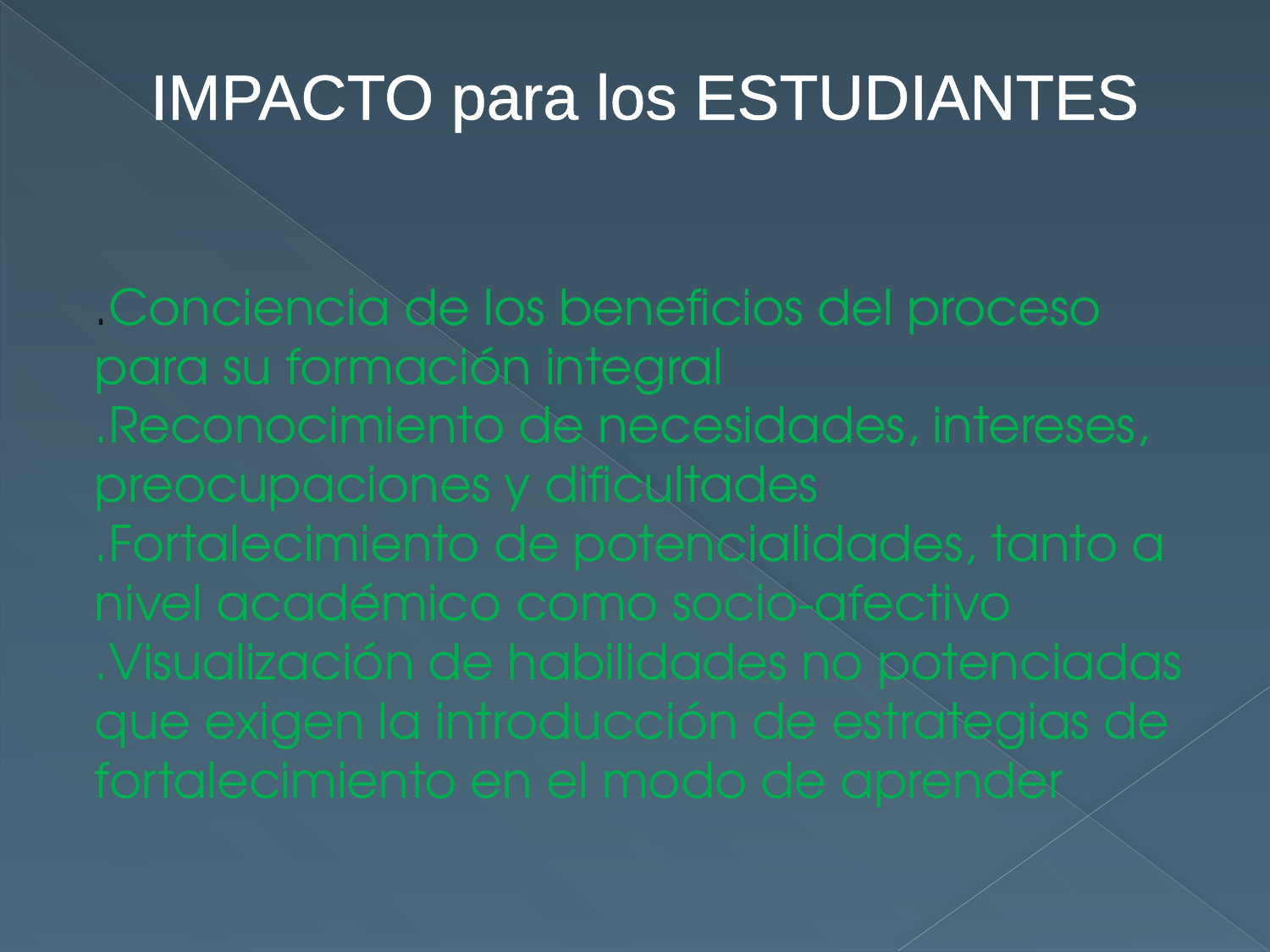

IMPACTO para los ESTUDIANTES
.Conciencia de los beneficios del proceso para su formación integral
.Reconocimiento de necesidades, intereses, preocupaciones y dificultades
.Fortalecimiento de potencialidades, tanto a nivel académico como socio-afectivo
.Visualización de habilidades no potenciadas que exigen la introducción de estrategias de fortalecimiento en el modo de aprender